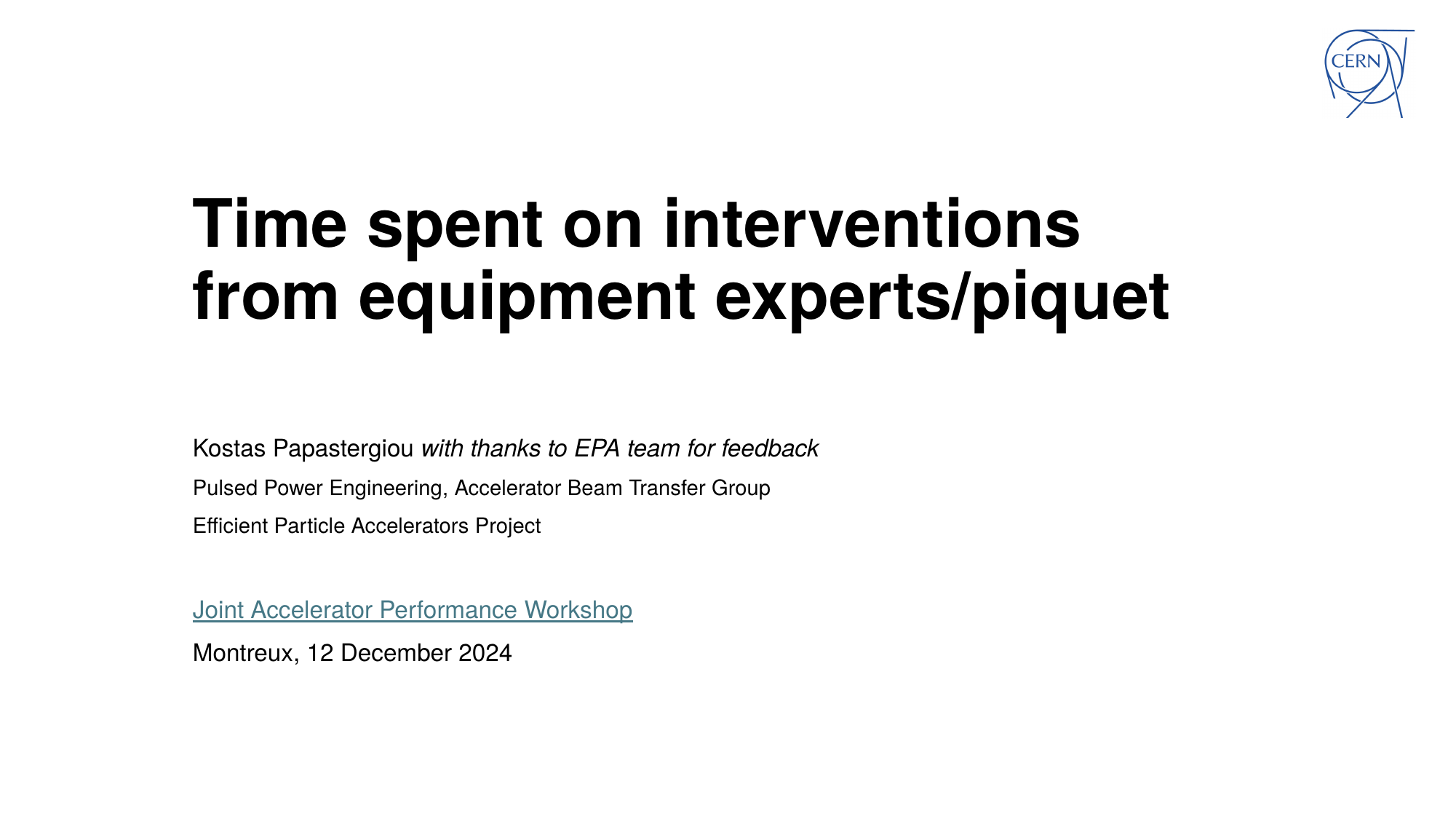

# Time spent on interventions from equipment experts/piquet
Kostas Papastergiou with thanks to EPA team for feedback
Pulsed Power Engineering, Accelerator Beam Transfer Group
Efficient Particle Accelerators Project

Joint Accelerator Performance Workshop
Montreux, 12 December 2024